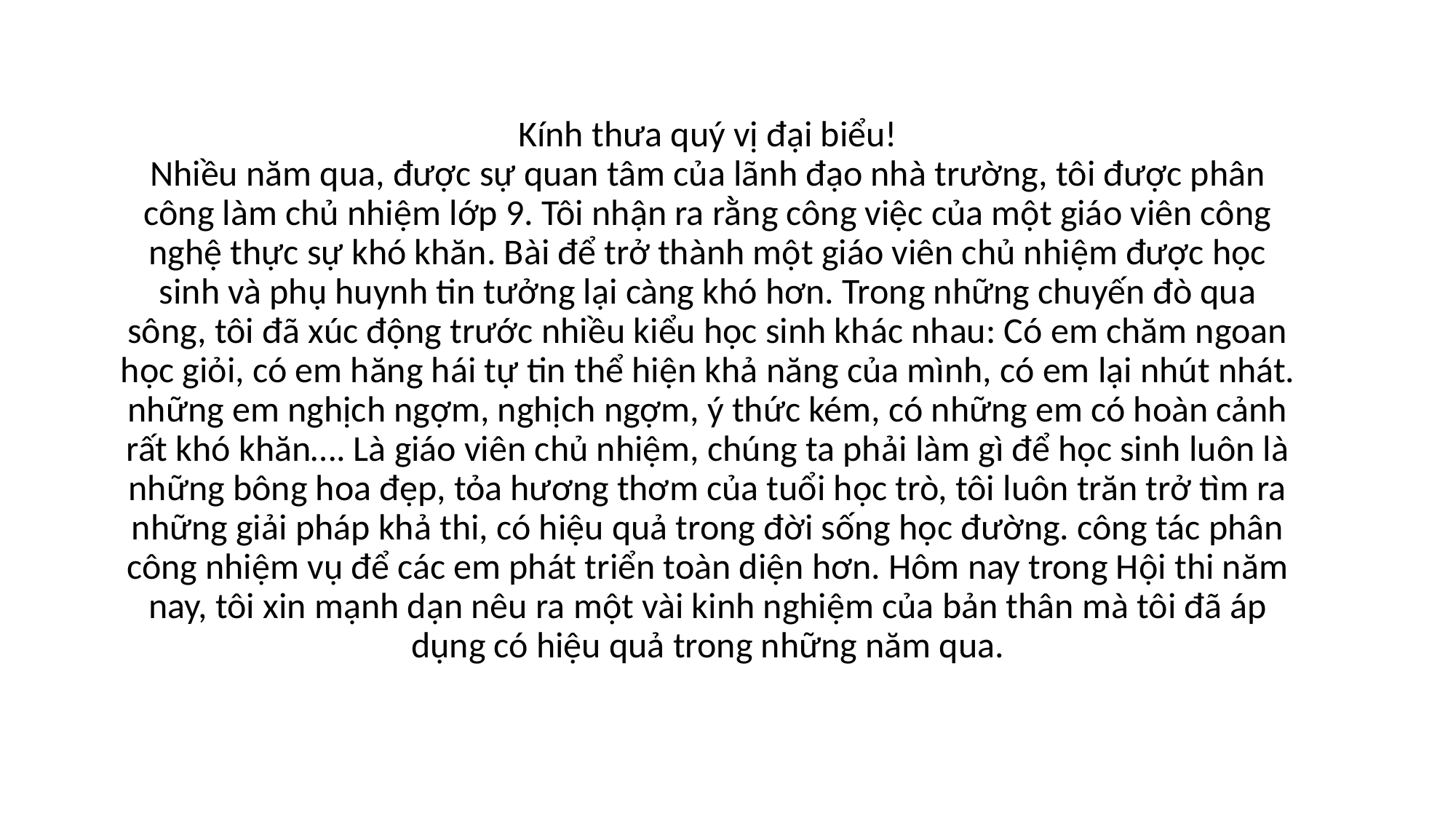

# Kính thưa quý vị đại biểu! Nhiều năm qua, được sự quan tâm của lãnh đạo nhà trường, tôi được phân công làm chủ nhiệm lớp 9. Tôi nhận ra rằng công việc của một giáo viên công nghệ thực sự khó khăn. Bài để trở thành một giáo viên chủ nhiệm được học sinh và phụ huynh tin tưởng lại càng khó hơn. Trong những chuyến đò qua sông, tôi đã xúc động trước nhiều kiểu học sinh khác nhau: Có em chăm ngoan học giỏi, có em hăng hái tự tin thể hiện khả năng của mình, có em lại nhút nhát. những em nghịch ngợm, nghịch ngợm, ý thức kém, có những em có hoàn cảnh rất khó khăn…. Là giáo viên chủ nhiệm, chúng ta phải làm gì để học sinh luôn là những bông hoa đẹp, tỏa hương thơm của tuổi học trò, tôi luôn trăn trở tìm ra những giải pháp khả thi, có hiệu quả trong đời sống học đường. công tác phân công nhiệm vụ để các em phát triển toàn diện hơn. Hôm nay trong Hội thi năm nay, tôi xin mạnh dạn nêu ra một vài kinh nghiệm của bản thân mà tôi đã áp dụng có hiệu quả trong những năm qua.